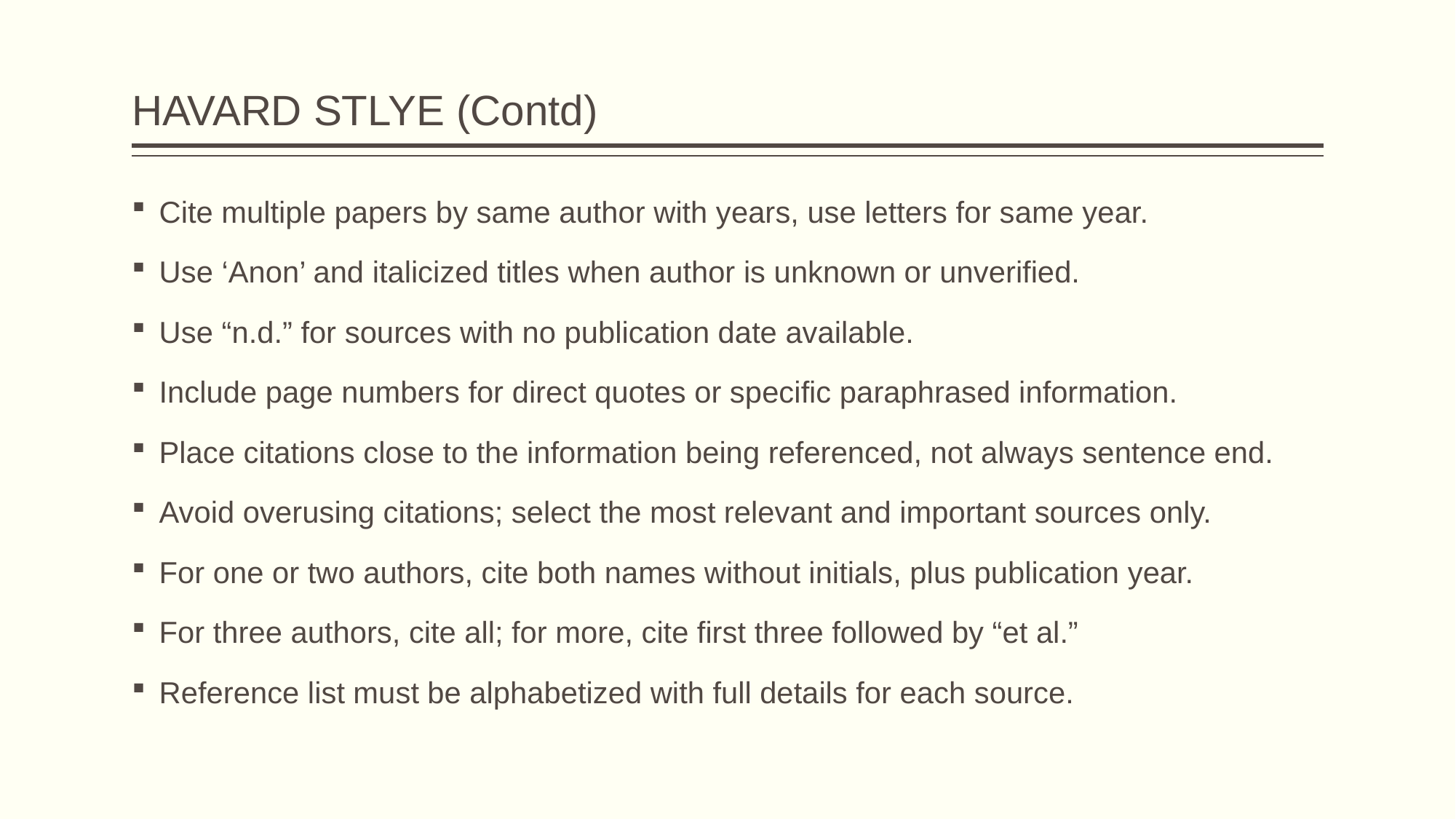

# HAVARD STLYE (Contd)
Cite multiple papers by same author with years, use letters for same year.
Use ‘Anon’ and italicized titles when author is unknown or unverified.
Use “n.d.” for sources with no publication date available.
Include page numbers for direct quotes or specific paraphrased information.
Place citations close to the information being referenced, not always sentence end.
Avoid overusing citations; select the most relevant and important sources only.
For one or two authors, cite both names without initials, plus publication year.
For three authors, cite all; for more, cite first three followed by “et al.”
Reference list must be alphabetized with full details for each source.